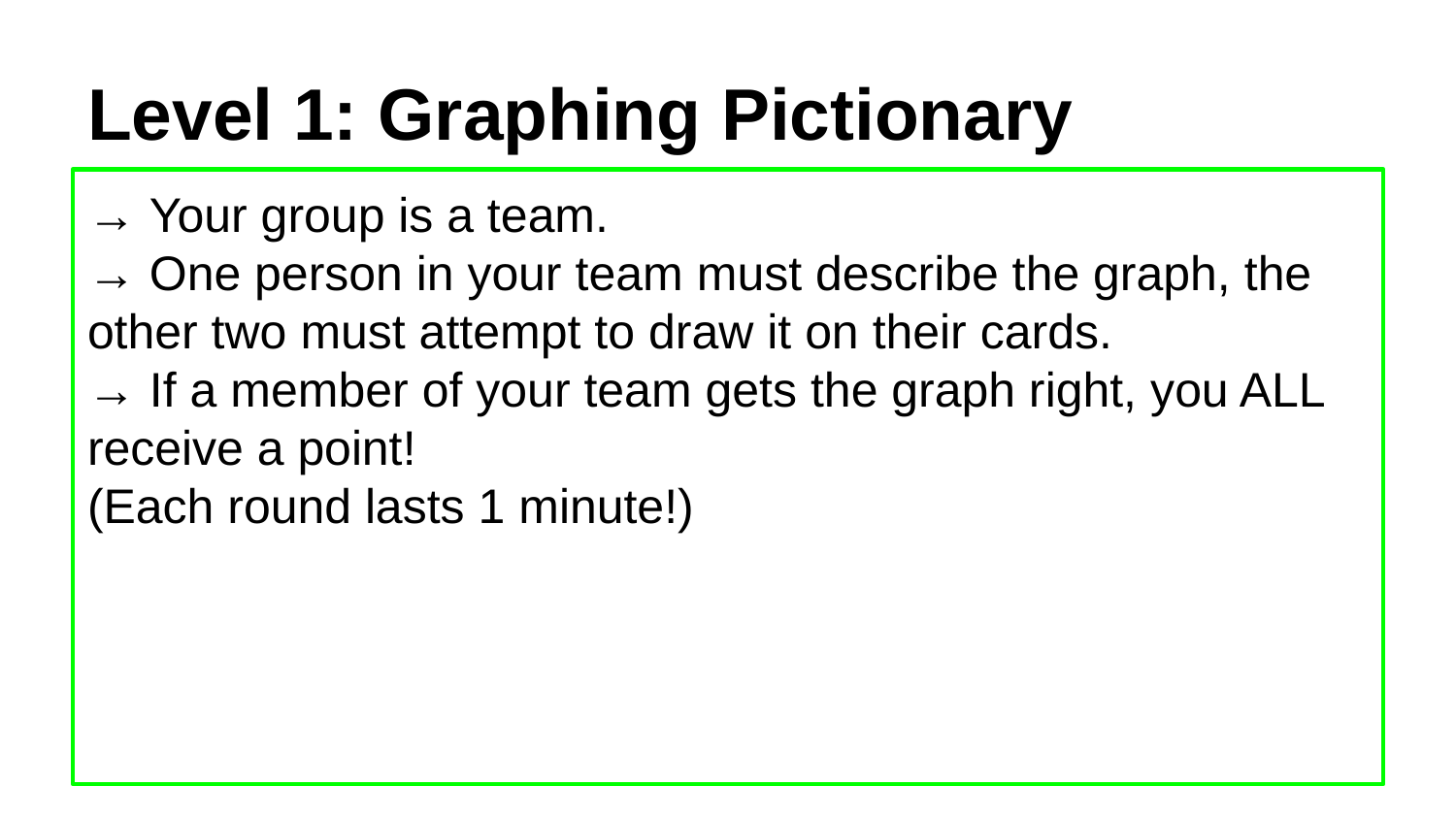

# Level 1: Graphing Pictionary
→ Your group is a team.
→ One person in your team must describe the graph, the other two must attempt to draw it on their cards.
→ If a member of your team gets the graph right, you ALL receive a point!
(Each round lasts 1 minute!)